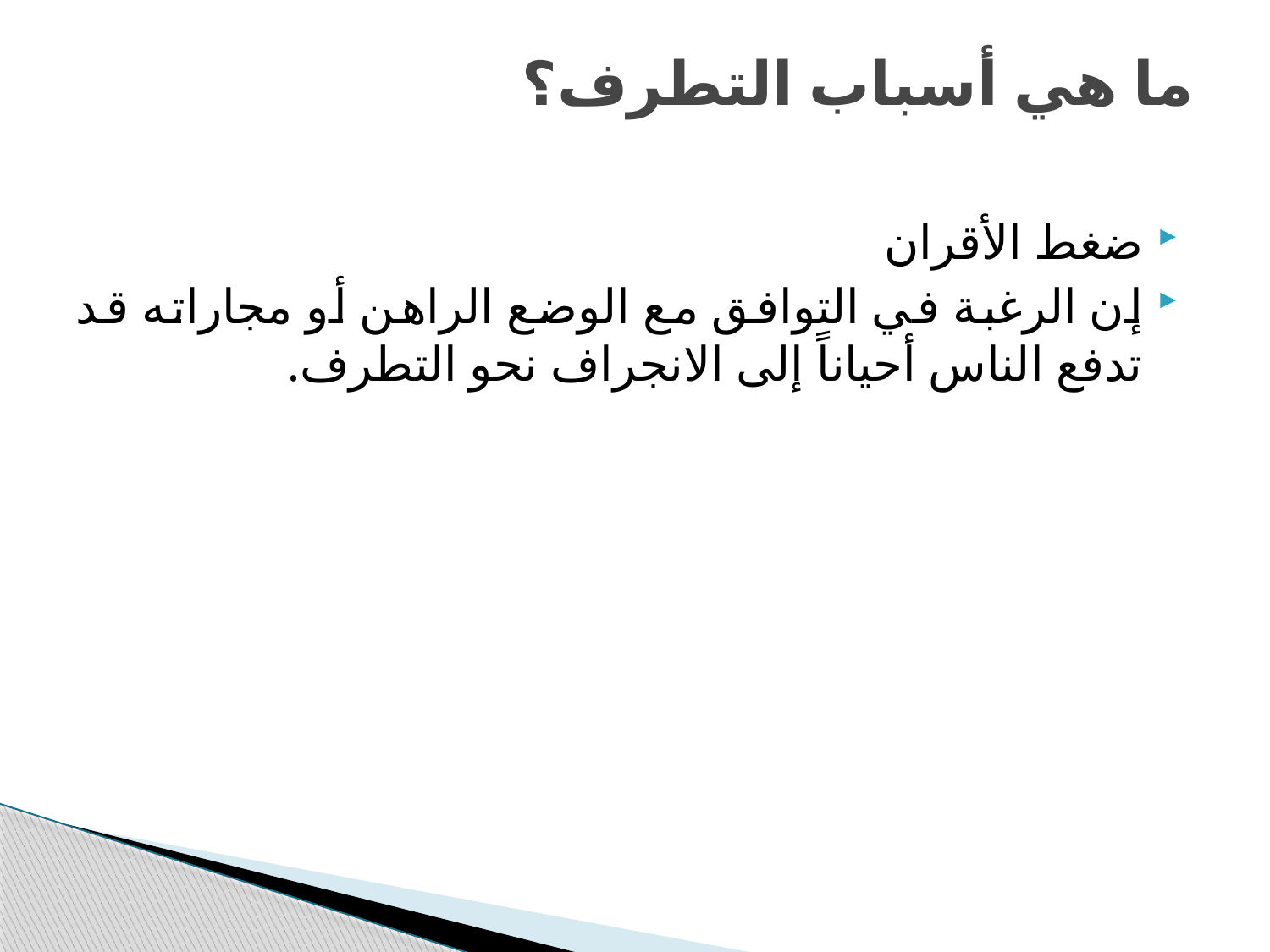

# ما هي أسباب التطرف؟
ضغط الأقران
إن الرغبة في التوافق مع الوضع الراهن أو مجاراته قد تدفع الناس أحياناً إلى الانجراف نحو التطرف.